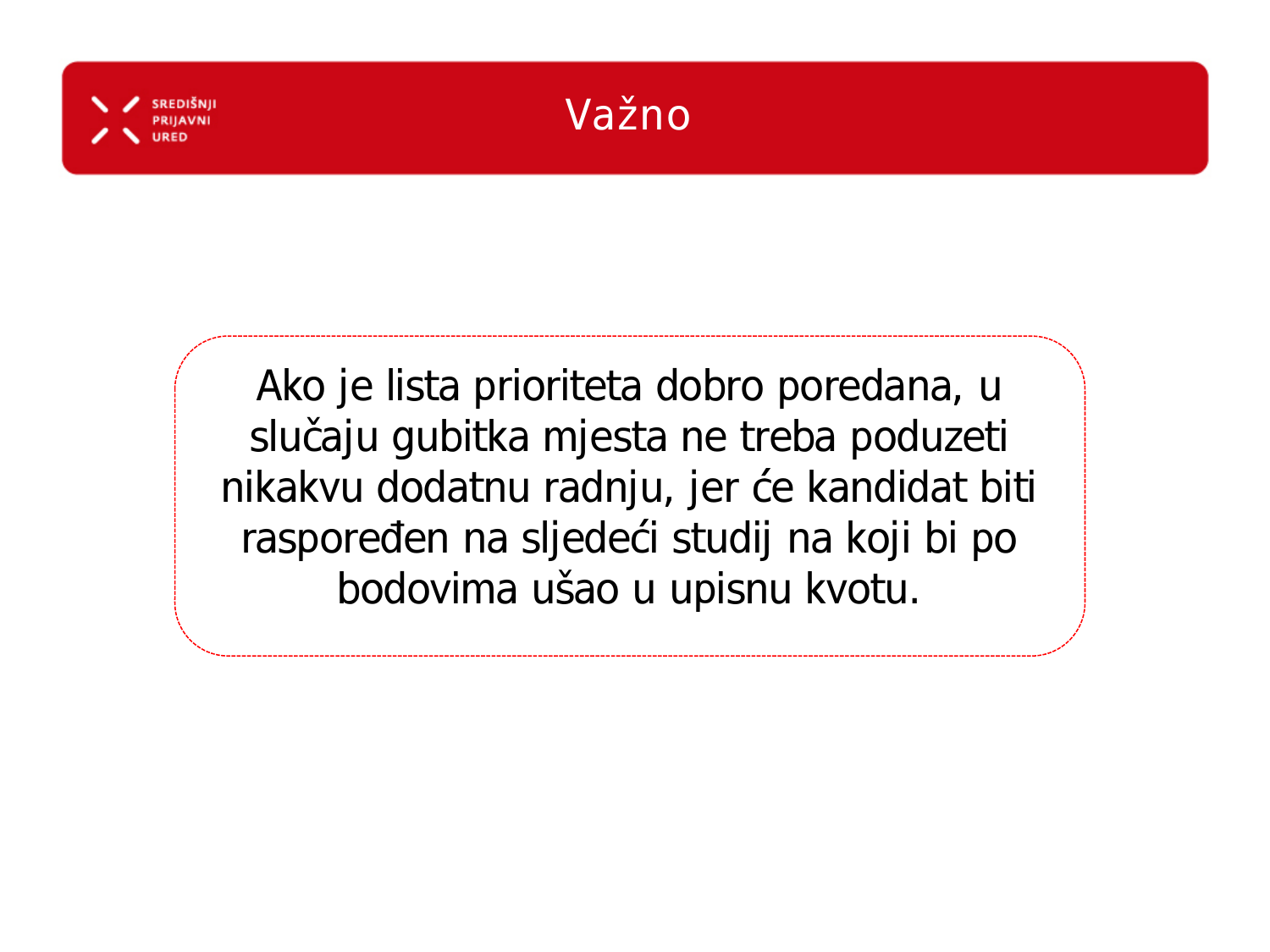

# Važno

Ako je lista prioriteta dobro poredana, u slučaju gubitka mjesta ne treba poduzeti nikakvu dodatnu radnju, jer će kandidat biti raspoređen na sljedeći studij na koji bi po bodovima ušao u upisnu kvotu.